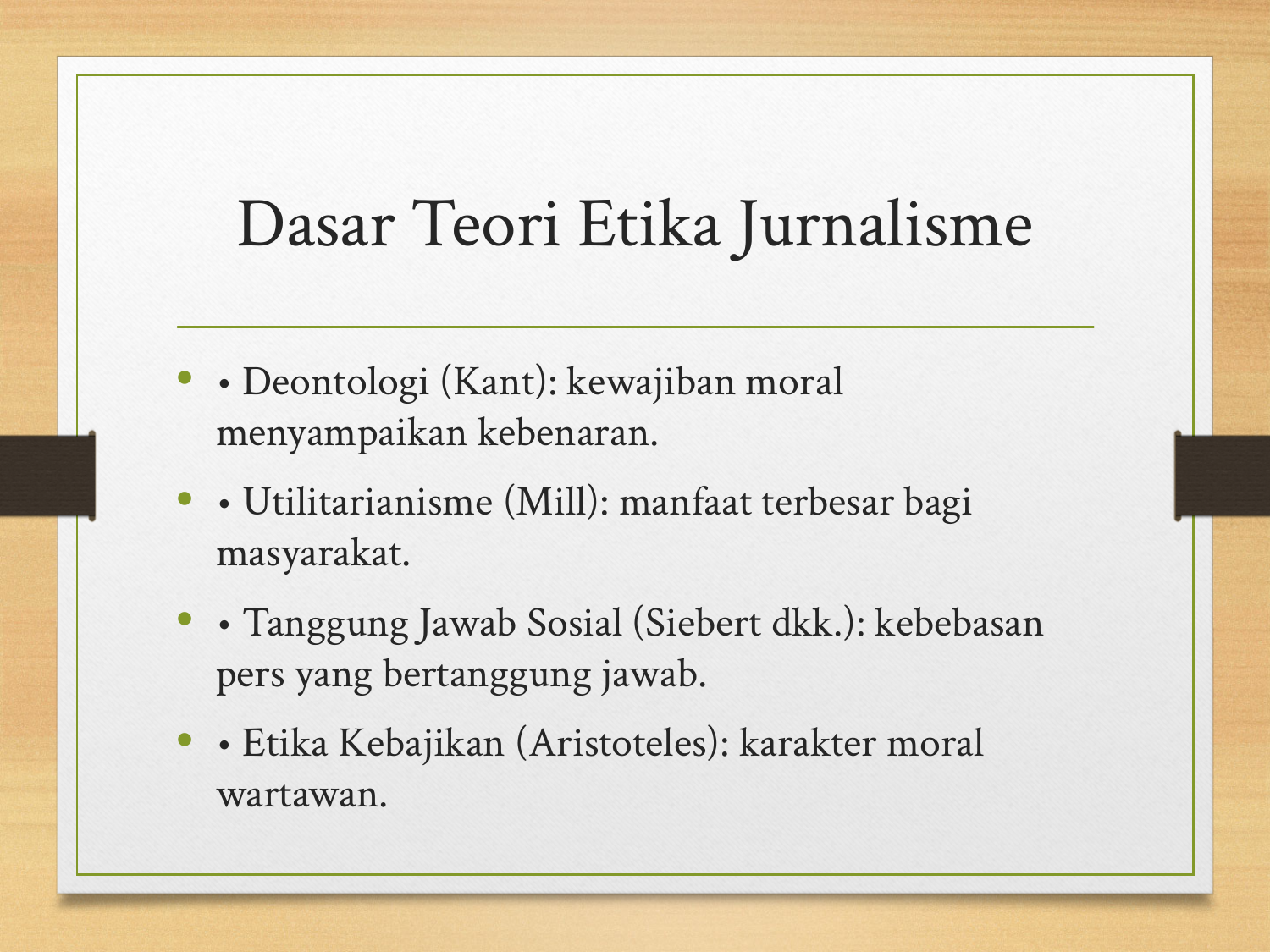

# Dasar Teori Etika Jurnalisme
• Deontologi (Kant): kewajiban moral menyampaikan kebenaran.
• Utilitarianisme (Mill): manfaat terbesar bagi masyarakat.
• Tanggung Jawab Sosial (Siebert dkk.): kebebasan pers yang bertanggung jawab.
• Etika Kebajikan (Aristoteles): karakter moral wartawan.